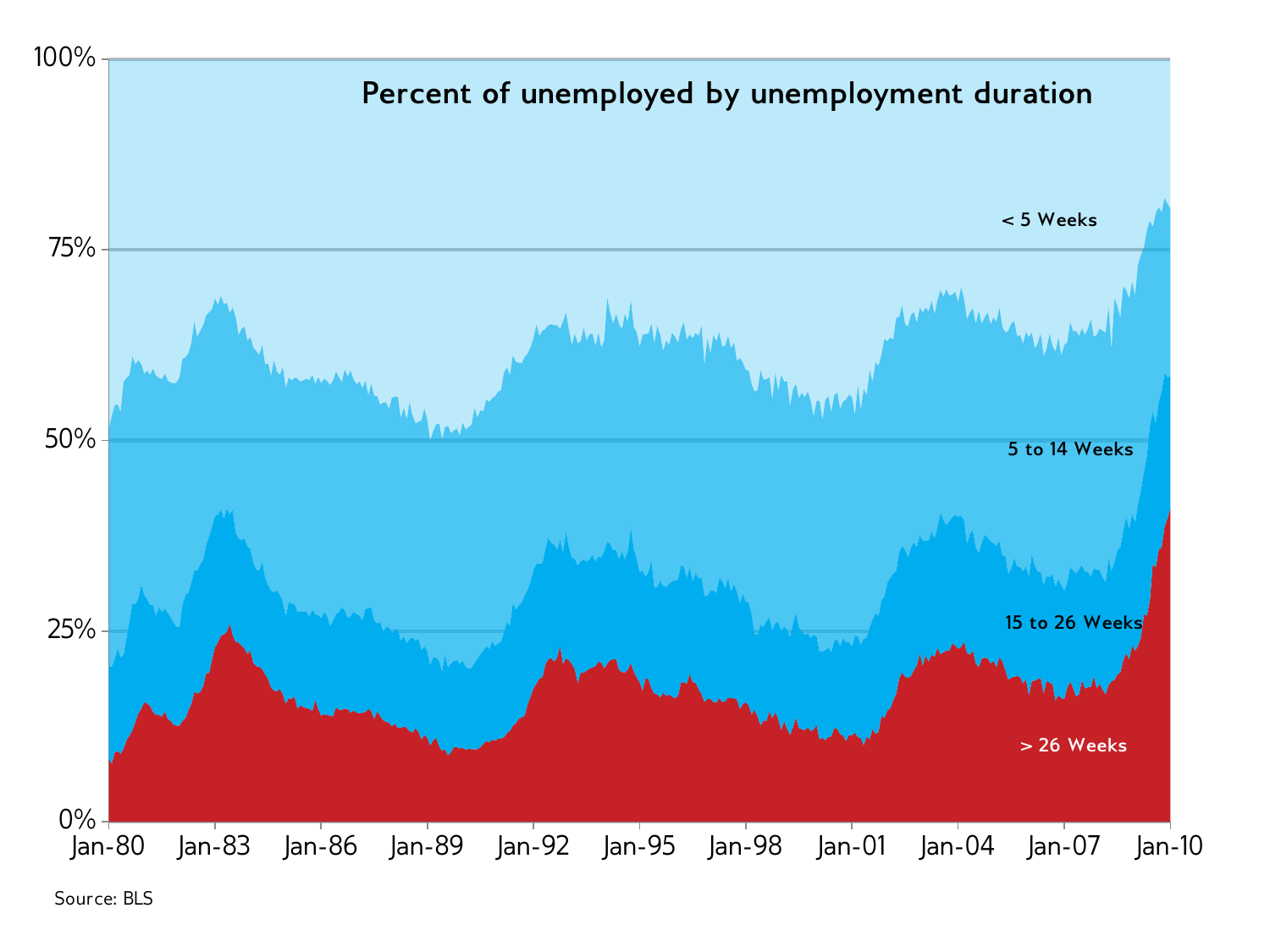

### Chart

| Category | Percent of unemployed by unemployment duration 27 weeks and over | Percent of unemployed by unemployment duration 15 to 26 weeks | Percent of unemployed by unemployment duration 5 to 14 weeks | Percent of unemployed by unemployment duration Less than 5 weeks |
|---|---|---|---|---|
| 29221 | 8.3 | 12.1 | 31.1 | 48.5 |
| 29252 | 7.6 | 12.7 | 32.9 | 46.8 |
| 29281 | 9.1 | 12.2 | 33.300000000000004 | 45.4 |
| 29312 | 9.3 | 13.5 | 32.0 | 45.3 |
| 29342 | 8.9 | 12.6 | 32.2 | 46.3 |
| 29373 | 9.6 | 12.3 | 35.800000000000004 | 42.4 |
| 29403 | 10.7 | 13.4 | 34.1 | 41.8 |
| 29434 | 11.3 | 15.0 | 32.300000000000004 | 41.5 |
| 29465 | 12.0 | 16.6 | 32.4 | 39.0 |
| 29495 | 13.1 | 15.4 | 31.5 | 40.0 |
| 29526 | 14.2 | 15.0 | 31.3 | 39.5 |
| 29556 | 14.8 | 16.3 | 28.9 | 40.0 |
| 29587 | 15.7 | 14.0 | 29.0 | 41.3 |
| 29618 | 15.5 | 13.7 | 30.0 | 40.9 |
| 29646 | 15.2 | 13.2 | 30.2 | 41.4 |
| 29677 | 14.4 | 14.0 | 31.0 | 40.6 |
| 29707 | 14.0 | 13.0 | 31.5 | 41.5 |
| 29738 | 14.0 | 14.1 | 30.1 | 41.8 |
| 29768 | 13.8 | 13.7 | 30.6 | 42.0 |
| 29799 | 14.5 | 13.4 | 30.9 | 41.3 |
| 29830 | 13.5 | 13.9 | 30.5 | 42.2 |
| 29860 | 13.2 | 13.6 | 30.8 | 42.4 |
| 29891 | 12.7 | 13.4 | 31.3 | 42.5 |
| 29921 | 12.6 | 12.9 | 32.1 | 42.4 |
| 29952 | 12.6 | 13.0 | 32.7 | 41.7 |
| 29983 | 13.2 | 15.3 | 32.2 | 39.300000000000004 |
| 30011 | 13.6 | 16.1 | 31.2 | 39.1 |
| 30042 | 14.6 | 15.4 | 31.4 | 38.5 |
| 30072 | 15.5 | 15.9 | 31.5 | 37.2 |
| 30103 | 17.0 | 15.9 | 32.6 | 34.4 |
| 30133 | 16.8 | 16.1 | 30.6 | 36.4 |
| 30164 | 17.0 | 16.7 | 30.6 | 35.6 |
| 30195 | 17.8 | 16.5 | 30.8 | 34.9 |
| 30225 | 19.5 | 16.8 | 30.1 | 33.6 |
| 30256 | 19.5 | 17.9 | 29.4 | 33.2 |
| 30286 | 21.3 | 17.4 | 28.5 | 32.800000000000004 |
| 30317 | 22.9 | 17.2 | 28.5 | 31.4 |
| 30348 | 23.5 | 16.7 | 27.5 | 32.2 |
| 30376 | 24.4 | 16.6 | 28.0 | 31.1 |
| 30407 | 24.6 | 15.1 | 28.2 | 32.1 |
| 30437 | 24.9 | 16.2 | 27.0 | 32.0 |
| 30468 | 26.0 | 14.3 | 26.4 | 33.300000000000004 |
| 30498 | 24.5 | 16.4 | 26.6 | 32.6 |
| 30529 | 23.6 | 14.3 | 28.3 | 33.800000000000004 |
| 30560 | 23.5 | 13.6 | 26.7 | 36.2 |
| 30590 | 23.1 | 13.9 | 27.7 | 35.4 |
| 30621 | 22.7 | 14.4 | 27.8 | 35.1 |
| 30651 | 22.0 | 14.1 | 26.9 | 36.9 |
| 30682 | 22.4 | 13.3 | 27.8 | 36.4 |
| 30713 | 20.8 | 13.1 | 28.2 | 37.800000000000004 |
| 30742 | 20.4 | 12.6 | 28.7 | 38.300000000000004 |
| 30773 | 20.3 | 12.6 | 28.3 | 38.7 |
| 30803 | 20.0 | 14.1 | 28.3 | 37.5 |
| 30834 | 19.3 | 12.7 | 27.9 | 40.0 |
| 30864 | 18.7 | 12.3 | 29.1 | 39.9 |
| 30895 | 17.6 | 12.7 | 28.1 | 41.5 |
| 30926 | 17.2 | 12.9 | 30.4 | 39.5 |
| 30956 | 17.1 | 13.2 | 28.7 | 41.0 |
| 30987 | 17.4 | 12.4 | 28.8 | 41.4 |
| 31017 | 16.7 | 12.1 | 30.9 | 40.4 |
| 31048 | 15.5 | 11.4 | 29.9 | 43.2 |
| 31079 | 16.2 | 12.6 | 29.5 | 41.8 |
| 31107 | 16.1 | 12.5 | 29.2 | 42.1 |
| 31138 | 16.4 | 12.1 | 29.7 | 41.7 |
| 31168 | 14.8 | 12.7 | 30.6 | 41.9 |
| 31199 | 15.3 | 12.3 | 30.1 | 42.3 |
| 31229 | 15.0 | 12.6 | 30.3 | 42.1 |
| 31260 | 14.9 | 12.6 | 30.6 | 41.9 |
| 31291 | 14.8 | 12.1 | 30.9 | 42.1 |
| 31321 | 14.5 | 13.3 | 30.8 | 41.4 |
| 31352 | 16.0 | 11.2 | 30.2 | 42.6 |
| 31382 | 14.8 | 12.3 | 31.2 | 41.7 |
| 31413 | 13.9 | 12.8 | 30.8 | 42.5 |
| 31444 | 14.1 | 13.4 | 30.6 | 41.9 |
| 31472 | 14.0 | 13.0 | 30.8 | 42.2 |
| 31503 | 13.9 | 11.7 | 31.6 | 42.7 |
| 31533 | 13.8 | 12.5 | 31.5 | 42.2 |
| 31564 | 15.0 | 12.2 | 31.8 | 41.0 |
| 31594 | 14.7 | 12.8 | 30.8 | 41.7 |
| 31625 | 14.7 | 13.4 | 29.6 | 42.4 |
| 31656 | 14.8 | 12.9 | 31.6 | 40.7 |
| 31686 | 14.8 | 11.9 | 31.7 | 41.6 |
| 31717 | 14.3 | 12.7 | 32.2 | 40.9 |
| 31747 | 14.6 | 12.9 | 30.5 | 42.0 |
| 31778 | 14.3 | 12.9 | 30.1 | 42.6 |
| 31809 | 14.2 | 12.8 | 30.7 | 42.3 |
| 31837 | 14.3 | 12.1 | 30.5 | 43.1 |
| 31868 | 14.4 | 13.5 | 29.9 | 42.2 |
| 31898 | 14.8 | 13.2 | 27.9 | 44.1 |
| 31929 | 14.5 | 13.6 | 29.3 | 42.6 |
| 31959 | 13.5 | 12.9 | 29.5 | 44.2 |
| 31990 | 14.5 | 11.5 | 29.8 | 44.2 |
| 32021 | 13.9 | 12.3 | 28.5 | 45.3 |
| 32051 | 13.3 | 11.6 | 30.0 | 45.0 |
| 32082 | 13.1 | 12.4 | 29.5 | 45.0 |
| 32112 | 13.0 | 12.5 | 28.6 | 45.9 |
| 32143 | 12.5 | 12.2 | 30.9 | 44.4 |
| 32174 | 12.9 | 12.3 | 30.6 | 44.3 |
| 32203 | 12.3 | 13.0 | 30.4 | 44.3 |
| 32234 | 12.3 | 11.4 | 29.2 | 47.1 |
| 32264 | 12.5 | 11.8 | 30.0 | 45.7 |
| 32295 | 12.3 | 11.1 | 29.3 | 47.3 |
| 32325 | 11.9 | 12.1 | 31.0 | 45.0 |
| 32356 | 11.7 | 12.4 | 29.1 | 46.8 |
| 32387 | 12.3 | 11.5 | 28.5 | 47.8 |
| 32417 | 11.8 | 12.2 | 28.5 | 47.6 |
| 32448 | 10.8 | 11.7 | 30.1 | 47.4 |
| 32478 | 11.4 | 11.6 | 31.2 | 45.8 |
| 32509 | 11.0 | 11.3 | 30.3 | 47.4 |
| 32540 | 10.0 | 10.5 | 29.4 | 50.1 |
| 32568 | 10.7 | 10.9 | 29.6 | 48.7 |
| 32599 | 11.0 | 10.5 | 30.6 | 47.9 |
| 32629 | 9.9 | 11.2 | 31.1 | 47.8 |
| 32660 | 9.3 | 10.4 | 30.5 | 49.9 |
| 32690 | 9.5 | 12.4 | 29.9 | 48.3 |
| 32721 | 8.700000000000001 | 11.5 | 31.7 | 48.1 |
| 32752 | 9.1 | 11.6 | 30.2 | 49.0 |
| 32782 | 9.8 | 11.3 | 30.2 | 48.7 |
| 32813 | 9.8 | 11.4 | 30.4 | 48.5 |
| 32843 | 9.6 | 11.1 | 29.9 | 49.3 |
| 32874 | 9.700000000000001 | 11.4 | 31.2 | 47.7 |
| 32905 | 9.4 | 10.9 | 31.1 | 48.5 |
| 32933 | 9.6 | 10.5 | 31.7 | 48.3 |
| 32964 | 9.5 | 10.7 | 31.9 | 48.0 |
| 32994 | 9.5 | 11.3 | 33.4 | 45.8 |
| 33025 | 9.5 | 11.9 | 31.6 | 47.0 |
| 33055 | 9.8 | 12.1 | 32.0 | 46.0 |
| 33086 | 10.200000000000001 | 12.2 | 31.4 | 46.2 |
| 33117 | 10.6 | 12.4 | 32.300000000000004 | 44.6 |
| 33147 | 10.4 | 12.2 | 32.4 | 44.9 |
| 33178 | 10.8 | 12.9 | 31.9 | 44.5 |
| 33208 | 10.6 | 12.4 | 32.800000000000004 | 44.2 |
| 33239 | 10.9 | 12.5 | 33.0 | 43.6 |
| 33270 | 10.9 | 12.7 | 33.0 | 43.4 |
| 33298 | 11.1 | 13.8 | 34.0 | 41.1 |
| 33329 | 11.6 | 14.6 | 33.300000000000004 | 40.4 |
| 33359 | 11.9 | 13.8 | 32.800000000000004 | 41.4 |
| 33390 | 12.6 | 16.1 | 32.4 | 38.9 |
| 33420 | 12.9 | 14.9 | 32.5 | 39.7 |
| 33451 | 13.5 | 14.9 | 31.8 | 39.800000000000004 |
| 33482 | 13.7 | 15.0 | 31.4 | 39.9 |
| 33512 | 13.9 | 15.8 | 31.3 | 39.1 |
| 33543 | 15.4 | 15.0 | 31.0 | 38.6 |
| 33573 | 16.4 | 15.1 | 30.6 | 37.800000000000004 |
| 33604 | 17.5 | 15.5 | 30.4 | 36.6 |
| 33635 | 18.1 | 15.7 | 31.4 | 34.800000000000004 |
| 33664 | 18.8 | 15.1 | 29.8 | 36.300000000000004 |
| 33695 | 18.9 | 14.9 | 30.5 | 35.6 |
| 33725 | 20.6 | 15.1 | 28.9 | 35.4 |
| 33756 | 21.3 | 15.9 | 27.9 | 34.9 |
| 33786 | 21.5 | 15.1 | 28.7 | 34.800000000000004 |
| 33817 | 21.0 | 15.3 | 28.8 | 34.9 |
| 33848 | 21.5 | 14.2 | 29.4 | 34.9 |
| 33878 | 23.1 | 13.8 | 27.7 | 35.4 |
| 33909 | 20.7 | 14.6 | 30.3 | 34.4 |
| 33939 | 21.4 | 16.6 | 28.7 | 33.2 |
| 33970 | 21.2 | 14.8 | 28.5 | 35.5 |
| 34001 | 20.7 | 13.9 | 27.9 | 37.5 |
| 34029 | 20.0 | 14.5 | 29.5 | 36.1 |
| 34060 | 18.2 | 15.4 | 29.2 | 37.300000000000004 |
| 34090 | 19.6 | 14.6 | 28.8 | 37.0 |
| 34121 | 19.5 | 14.8 | 30.4 | 35.2 |
| 34151 | 19.8 | 14.3 | 29.0 | 36.9 |
| 34182 | 20.1 | 14.3 | 29.5 | 36.1 |
| 34213 | 20.2 | 14.8 | 29.0 | 36.0 |
| 34243 | 20.4 | 13.7 | 28.3 | 37.6 |
| 34274 | 21.0 | 13.8 | 29.3 | 35.9 |
| 34304 | 20.8 | 13.8 | 27.5 | 37.800000000000004 |
| 34335 | 20.1 | 15.4 | 27.6 | 36.9 |
| 34366 | 20.7 | 16.0 | 32.0 | 31.3 |
| 34394 | 21.2 | 15.2 | 30.3 | 33.300000000000004 |
| 34425 | 21.3 | 14.3 | 29.7 | 34.7 |
| 34455 | 21.3 | 14.3 | 31.0 | 33.4 |
| 34486 | 19.9 | 14.5 | 30.8 | 34.7 |
| 34516 | 19.6 | 15.8 | 29.1 | 35.4 |
| 34547 | 19.6 | 14.8 | 32.2 | 33.4 |
| 34578 | 20.0 | 15.6 | 30.0 | 34.5 |
| 34608 | 20.8 | 17.8 | 29.8 | 31.6 |
| 34639 | 19.7 | 16.1 | 29.1 | 35.2 |
| 34669 | 18.9 | 15.5 | 29.7 | 35.800000000000004 |
| 34700 | 18.3 | 14.4 | 29.5 | 37.7 |
| 34731 | 17.2 | 15.7 | 30.9 | 36.2 |
| 34759 | 18.8 | 13.3 | 31.9 | 36.0 |
| 34790 | 18.7 | 14.0 | 31.3 | 36.0 |
| 34820 | 17.5 | 16.8 | 31.0 | 34.7 |
| 34851 | 16.8 | 14.0 | 32.0 | 37.300000000000004 |
| 34881 | 16.7 | 14.1 | 34.2 | 35.0 |
| 34912 | 16.3 | 15.3 | 32.2 | 36.2 |
| 34943 | 16.9 | 14.0 | 30.8 | 38.300000000000004 |
| 34973 | 16.5 | 14.3 | 32.300000000000004 | 36.9 |
| 35004 | 16.7 | 14.5 | 31.4 | 37.5 |
| 35034 | 16.4 | 15.1 | 32.6 | 35.9 |
| 35065 | 16.2 | 15.5 | 31.9 | 36.4 |
| 35096 | 16.5 | 15.2 | 31.1 | 37.2 |
| 35125 | 18.2 | 15.4 | 30.9 | 35.5 |
| 35156 | 18.3 | 15.1 | 32.1 | 34.5 |
| 35186 | 18.1 | 13.9 | 31.2 | 36.800000000000004 |
| 35217 | 19.4 | 13.9 | 30.6 | 36.1 |
| 35247 | 18.3 | 13.2 | 31.9 | 36.6 |
| 35278 | 18.2 | 14.4 | 31.5 | 35.9 |
| 35309 | 17.4 | 14.5 | 31.8 | 36.300000000000004 |
| 35339 | 16.7 | 15.3 | 33.0 | 35.0 |
| 35370 | 15.7 | 13.9 | 30.3 | 40.1 |
| 35400 | 16.1 | 13.5 | 33.7 | 36.6 |
| 35431 | 16.1 | 14.2 | 31.1 | 38.6 |
| 35462 | 15.7 | 14.6 | 33.5 | 36.2 |
| 35490 | 15.6 | 14.4 | 33.0 | 37.0 |
| 35521 | 16.2 | 15.7 | 32.2 | 35.800000000000004 |
| 35551 | 15.7 | 15.9 | 30.7 | 37.7 |
| 35582 | 15.8 | 14.8 | 31.9 | 37.6 |
| 35612 | 16.3 | 15.7 | 31.7 | 36.300000000000004 |
| 35643 | 16.2 | 14.0 | 31.9 | 38.0 |
| 35674 | 16.2 | 15.0 | 31.6 | 37.2 |
| 35704 | 16.0 | 14.1 | 30.3 | 39.6 |
| 35735 | 14.8 | 13.9 | 32.1 | 39.2 |
| 35765 | 15.4 | 14.4 | 30.4 | 39.800000000000004 |
| 35796 | 15.7 | 13.2 | 30.4 | 40.800000000000004 |
| 35827 | 15.2 | 13.5 | 30.4 | 40.800000000000004 |
| 35855 | 14.1 | 13.1 | 30.2 | 42.7 |
| 35886 | 14.7 | 9.9 | 31.8 | 43.6 |
| 35916 | 13.8 | 10.7 | 32.1 | 43.4 |
| 35947 | 12.6 | 13.2 | 33.300000000000004 | 40.800000000000004 |
| 35977 | 13.3 | 12.2 | 32.5 | 42.0 |
| 36008 | 13.2 | 13.1 | 31.7 | 42.0 |
| 36039 | 14.5 | 12.3 | 31.5 | 41.7 |
| 36069 | 13.6 | 11.5 | 30.2 | 44.7 |
| 36100 | 14.4 | 11.7 | 32.800000000000004 | 41.2 |
| 36130 | 13.5 | 12.7 | 30.3 | 43.5 |
| 36161 | 12.0 | 13.0 | 33.5 | 41.4 |
| 36192 | 13.2 | 12.4 | 32.1 | 42.3 |
| 36220 | 12.2 | 13.0 | 32.6 | 42.3 |
| 36251 | 11.4 | 12.8 | 30.3 | 45.5 |
| 36281 | 12.4 | 13.6 | 30.8 | 43.3 |
| 36312 | 13.7 | 13.7 | 30.0 | 42.6 |
| 36342 | 12.3 | 13.2 | 30.0 | 44.5 |
| 36373 | 12.1 | 12.8 | 31.3 | 43.7 |
| 36404 | 12.0 | 12.5 | 31.1 | 44.3 |
| 36434 | 12.4 | 12.3 | 31.7 | 43.6 |
| 36465 | 11.9 | 12.2 | 31.1 | 44.8 |
| 36495 | 12.1 | 12.4 | 28.7 | 46.9 |
| 36526 | 12.7 | 11.6 | 30.8 | 44.8 |
| 36557 | 10.8 | 11.5 | 32.9 | 44.8 |
| 36586 | 11.0 | 11.3 | 30.3 | 47.3 |
| 36617 | 10.7 | 11.8 | 32.9 | 44.7 |
| 36647 | 11.1 | 11.8 | 32.9 | 44.2 |
| 36678 | 11.2 | 11.0 | 31.5 | 46.3 |
| 36708 | 12.3 | 11.4 | 32.2 | 44.1 |
| 36739 | 12.2 | 11.7 | 32.4 | 43.7 |
| 36770 | 11.5 | 11.5 | 31.1 | 45.9 |
| 36800 | 11.3 | 12.8 | 31.0 | 44.9 |
| 36831 | 10.6 | 12.9 | 31.9 | 44.7 |
| 36861 | 11.4 | 12.2 | 32.4 | 44.0 |
| 36892 | 11.3 | 11.7 | 32.7 | 44.3 |
| 36923 | 11.7 | 12.7 | 28.9 | 46.7 |
| 36951 | 11.1 | 13.2 | 32.9 | 42.8 |
| 36982 | 11.0 | 12.2 | 30.8 | 46.0 |
| 37012 | 10.0 | 14.0 | 32.7 | 43.2 |
| 37043 | 11.2 | 12.9 | 31.8 | 44.1 |
| 37073 | 10.8 | 14.7 | 33.7 | 40.800000000000004 |
| 37104 | 12.2 | 14.3 | 31.2 | 42.3 |
| 37135 | 11.5 | 15.8 | 32.9 | 39.7 |
| 37165 | 11.8 | 15.2 | 32.800000000000004 | 40.300000000000004 |
| 37196 | 13.9 | 15.2 | 32.2 | 38.800000000000004 |
| 37226 | 13.6 | 15.9 | 33.800000000000004 | 36.7 |
| 37257 | 14.6 | 16.7 | 31.7 | 37.0 |
| 37288 | 14.9 | 17.1 | 31.5 | 36.5 |
| 37316 | 15.9 | 16.6 | 30.7 | 36.800000000000004 |
| 37347 | 16.8 | 16.1 | 33.2 | 33.9 |
| 37377 | 18.8 | 16.6 | 30.8 | 33.9 |
| 37408 | 19.6 | 16.5 | 31.6 | 32.300000000000004 |
| 37438 | 19.0 | 16.6 | 29.6 | 34.7 |
| 37469 | 18.9 | 15.8 | 30.3 | 35.1 |
| 37500 | 19.1 | 16.8 | 30.6 | 33.5 |
| 37530 | 19.9 | 16.7 | 30.2 | 33.2 |
| 37561 | 20.5 | 15.5 | 29.4 | 34.6 |
| 37591 | 22.1 | 15.5 | 29.8 | 32.6 |
| 37622 | 20.5 | 16.3 | 30.0 | 33.2 |
| 37653 | 21.8 | 15.1 | 30.5 | 32.6 |
| 37681 | 21.0 | 15.9 | 30.0 | 33.1 |
| 37712 | 21.9 | 16.1 | 30.2 | 31.7 |
| 37742 | 21.6 | 15.5 | 29.4 | 33.4 |
| 37773 | 22.8 | 15.8 | 29.8 | 31.6 |
| 37803 | 22.0 | 18.5 | 29.2 | 30.3 |
| 37834 | 22.2 | 17.4 | 29.2 | 31.2 |
| 37865 | 22.5 | 16.4 | 31.0 | 30.2 |
| 37895 | 22.4 | 17.0 | 29.6 | 31.0 |
| 37926 | 23.4 | 16.5 | 29.2 | 30.9 |
| 37956 | 23.1 | 17.1 | 29.3 | 30.5 |
| 37987 | 22.7 | 17.3 | 28.1 | 31.9 |
| 38018 | 22.9 | 17.2 | 30.0 | 29.9 |
| 38047 | 23.6 | 15.9 | 29.0 | 31.4 |
| 38078 | 22.1 | 14.3 | 29.4 | 34.1 |
| 38108 | 21.9 | 15.9 | 29.0 | 33.2 |
| 38139 | 22.5 | 15.7 | 29.1 | 32.7 |
| 38169 | 20.7 | 15.2 | 29.3 | 34.7 |
| 38200 | 20.3 | 14.9 | 31.8 | 33.0 |
| 38231 | 21.4 | 15.2 | 28.7 | 34.7 |
| 38261 | 21.5 | 16.1 | 28.5 | 33.800000000000004 |
| 38292 | 21.4 | 15.8 | 29.5 | 33.2 |
| 38322 | 20.8 | 16.0 | 28.5 | 34.800000000000004 |
| 38353 | 21.1 | 15.4 | 29.6 | 33.9 |
| 38384 | 20.3 | 15.9 | 29.4 | 34.5 |
| 38412 | 21.6 | 15.2 | 30.6 | 32.6 |
| 38443 | 21.0 | 13.9 | 30.0 | 35.1 |
| 38473 | 19.9 | 15.0 | 29.2 | 35.800000000000004 |
| 38504 | 18.6 | 13.9 | 31.8 | 35.6 |
| 38534 | 18.9 | 14.3 | 32.1 | 34.7 |
| 38565 | 19.0 | 15.6 | 31.0 | 34.4 |
| 38596 | 19.1 | 14.4 | 30.2 | 36.300000000000004 |
| 38626 | 19.0 | 14.4 | 30.4 | 36.2 |
| 38657 | 18.1 | 14.7 | 29.8 | 37.300000000000004 |
| 38687 | 18.7 | 14.8 | 30.7 | 35.800000000000004 |
| 38718 | 16.6 | 15.6 | 31.4 | 36.5 |
| 38749 | 18.5 | 16.6 | 29.1 | 35.9 |
| 38777 | 18.5 | 15.1 | 28.5 | 38.0 |
| 38808 | 18.7 | 14.1 | 29.9 | 37.300000000000004 |
| 38838 | 18.9 | 13.9 | 31.2 | 36.0 |
| 38869 | 16.8 | 14.2 | 30.0 | 38.9 |
| 38899 | 18.5 | 13.7 | 29.8 | 38.0 |
| 38930 | 18.2 | 13.8 | 31.9 | 36.0 |
| 38961 | 18.1 | 14.4 | 29.9 | 37.6 |
| 38991 | 15.9 | 14.9 | 30.8 | 38.4 |
| 39022 | 16.6 | 15.2 | 31.7 | 36.5 |
| 39052 | 16.2 | 14.8 | 30.1 | 38.9 |
| 39083 | 16.1 | 14.2 | 32.300000000000004 | 37.5 |
| 39114 | 17.6 | 13.8 | 31.5 | 37.2 |
| 39142 | 18.4 | 15.0 | 32.1 | 34.5 |
| 39173 | 17.5 | 15.4 | 31.4 | 35.7 |
| 39203 | 16.4 | 16.1 | 31.8 | 35.6 |
| 39234 | 16.7 | 16.4 | 30.6 | 36.300000000000004 |
| 39264 | 18.6 | 15.0 | 31.1 | 35.300000000000004 |
| 39295 | 17.5 | 15.3 | 31.1 | 36.2 |
| 39326 | 17.6 | 15.1 | 31.9 | 35.300000000000004 |
| 39356 | 17.7 | 14.4 | 33.800000000000004 | 34.1 |
| 39387 | 19.1 | 14.1 | 30.4 | 36.4 |
| 39417 | 17.5 | 15.6 | 30.8 | 36.2 |
| 39448 | 18.1 | 14.8 | 31.7 | 35.300000000000004 |
| 39479 | 17.3 | 14.7 | 32.300000000000004 | 35.6 |
| 39508 | 16.7 | 14.7 | 32.7 | 35.9 |
| 39539 | 17.9 | 16.6 | 32.9 | 32.5 |
| 39569 | 18.4 | 14.5 | 29.0 | 38.1 |
| 39600 | 18.6 | 15.4 | 34.6 | 31.4 |
| 39630 | 19.3 | 16.3 | 32.0 | 32.4 |
| 39661 | 19.6 | 16.4 | 30.1 | 33.9 |
| 39692 | 21.2 | 16.9 | 32.1 | 29.8 |
| 39722 | 22.1 | 17.9 | 29.7 | 30.3 |
| 39753 | 21.3 | 17.0 | 30.3 | 31.4 |
| 39783 | 23.2 | 17.2 | 30.4 | 29.2 |
| 39814 | 22.4 | 16.8 | 29.8 | 31.0 |
| 39845 | 23.1 | 18.6 | 31.4 | 26.9 |
| 39873 | 24.2 | 19.3 | 30.8 | 25.7 |
| 39904 | 27.2 | 18.7 | 29.4 | 24.7 |
| 39934 | 27.0 | 20.9 | 29.6 | 22.4 |
| 39965 | 29.0 | 22.9 | 26.9 | 21.2 |
| 39995 | 33.800000000000004 | 19.9 | 24.2 | 22.0 |
| 40026 | 33.300000000000004 | 18.9 | 27.5 | 20.2 |
| 40057 | 35.6 | 19.3 | 25.6 | 19.4 |
| 40087 | 36.0 | 20.4 | 23.5 | 20.1 |
| 40118 | 38.7 | 20.1 | 23.0 | 18.2 |
| 40148 | 39.800000000000004 | 18.5 | 22.7 | 19.0 |
| 40179 | 41.2 | 17.2 | 22.0 | 19.6 |